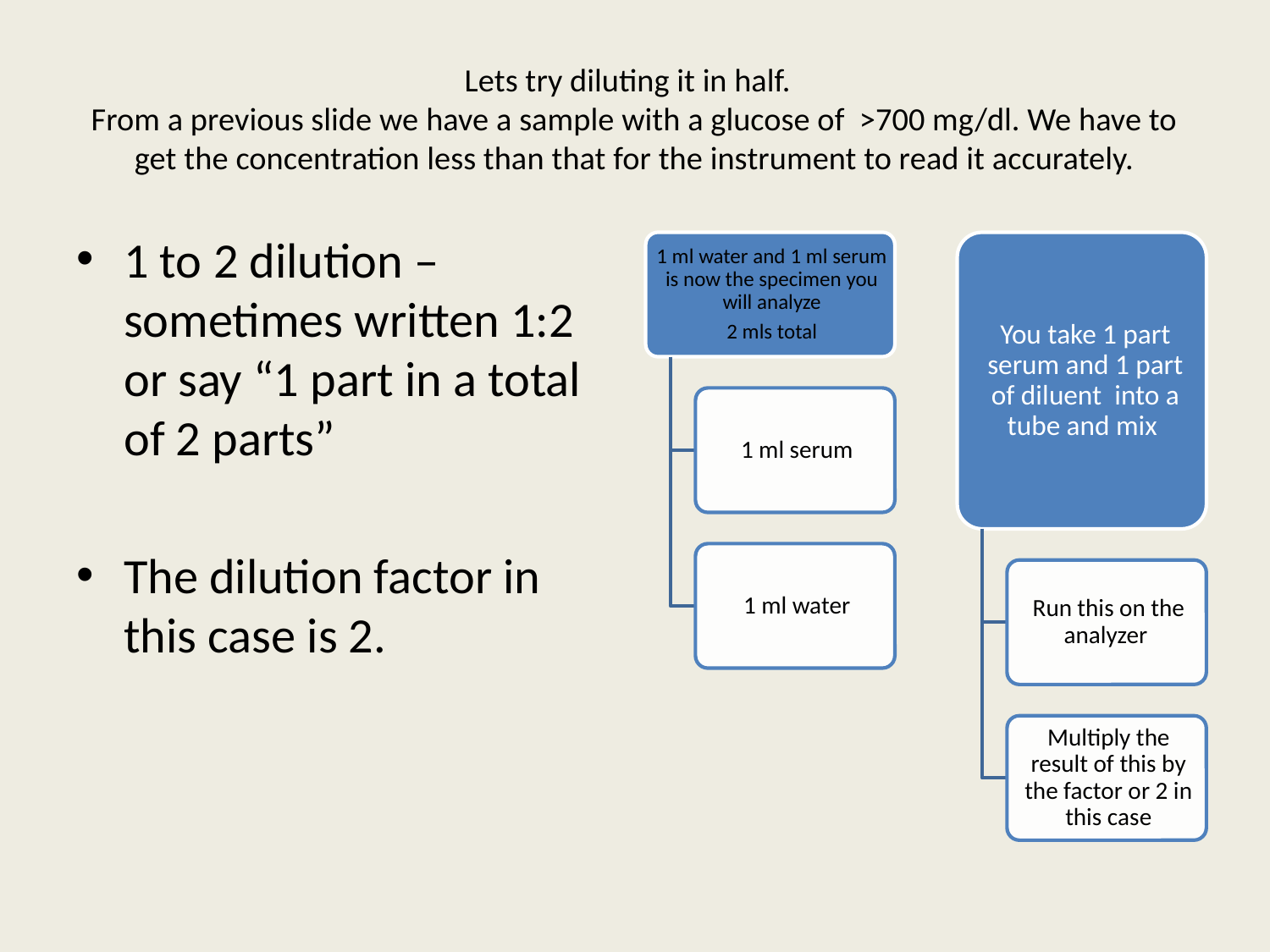

# Lets try diluting it in half. From a previous slide we have a sample with a glucose of  >700 mg/dl. We have to get the concentration less than that for the instrument to read it accurately.
1 to 2 dilution – sometimes written 1:2 or say “1 part in a total of 2 parts”

The dilution factor in this case is 2.
1 ml water and 1 ml serum is now the specimen you will analyze
2 mls total
1 ml serum
1 ml water
You take 1 part serum and 1 part of diluent  into a tube and mix
Run this on the analyzer
Multiply the result of this by the factor or 2 in this case